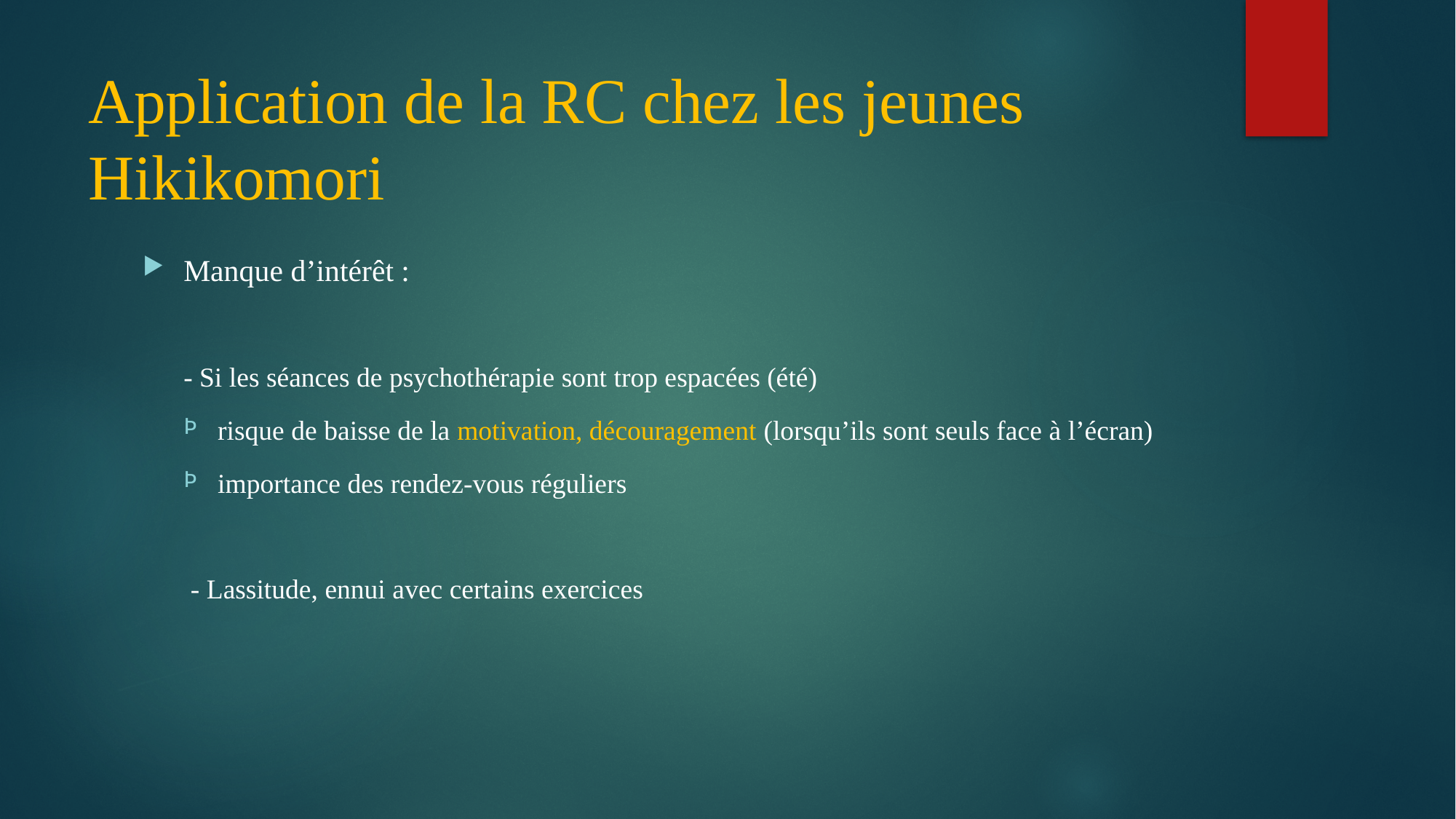

# Application de la RC chez les jeunes Hikikomori
Manque d’intérêt :

- Si les séances de psychothérapie sont trop espacées (été)
risque de baisse de la motivation, découragement (lorsqu’ils sont seuls face à l’écran)
importance des rendez-vous réguliers

 - Lassitude, ennui avec certains exercices